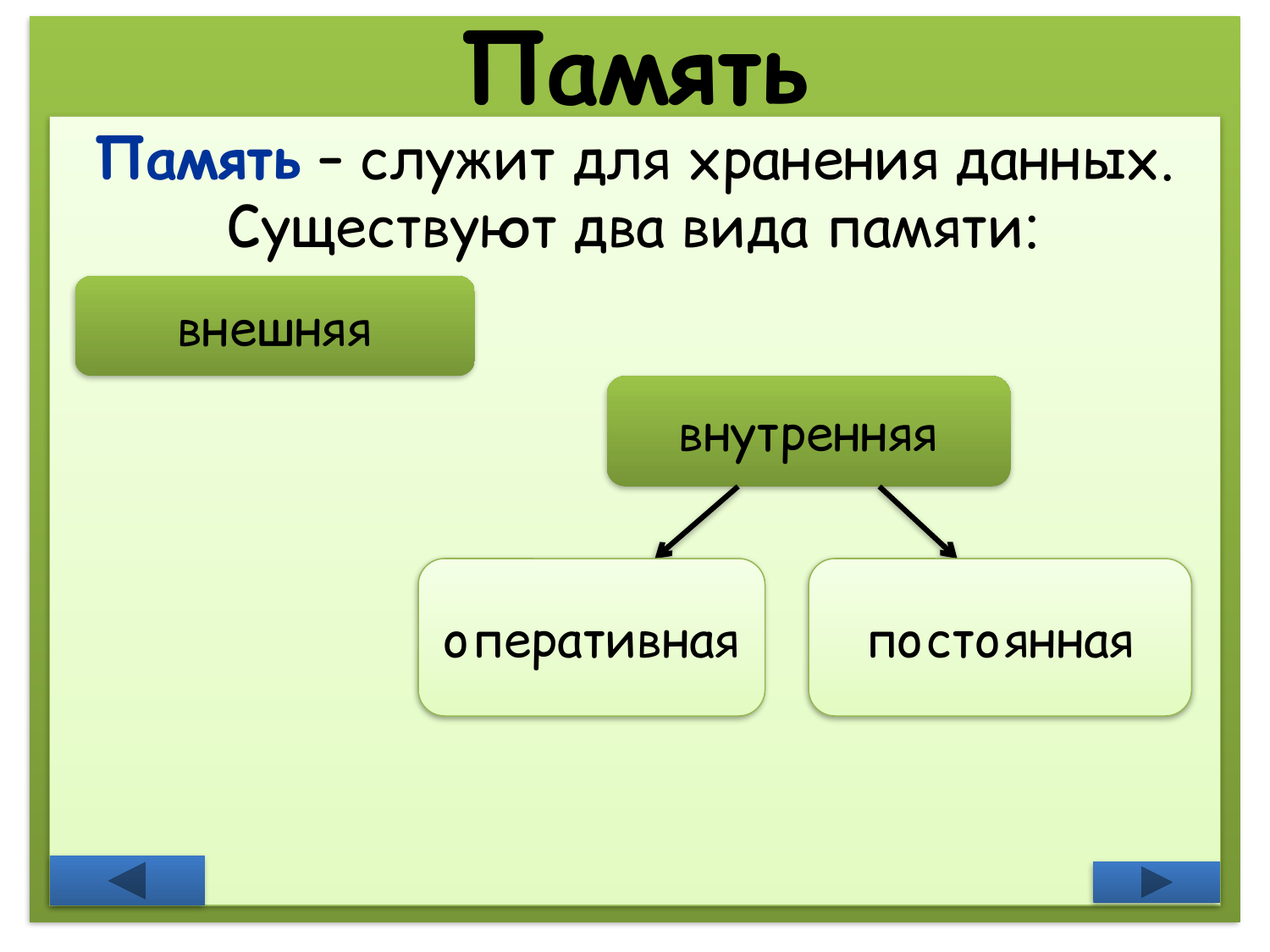

# Память

Память – служит для хранения данных. Существуют два вида памяти:

внешняя
внутренняя
оперативная
постоянная